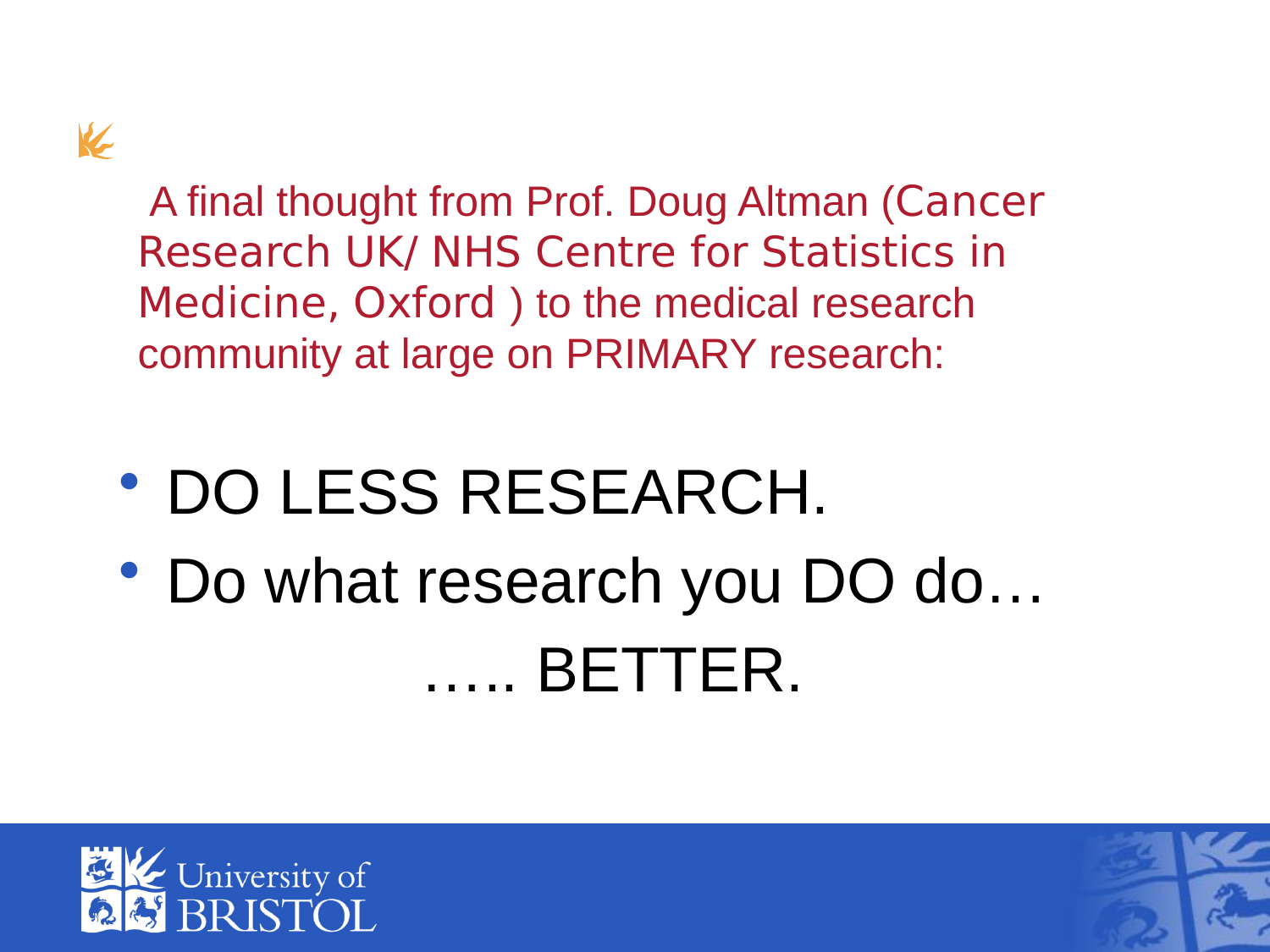

# A final thought from Prof. Doug Altman (Cancer Research UK/ NHS Centre for Statistics in Medicine, Oxford ) to the medical research community at large on PRIMARY research:
DO LESS RESEARCH.
Do what research you DO do…
			….. BETTER.